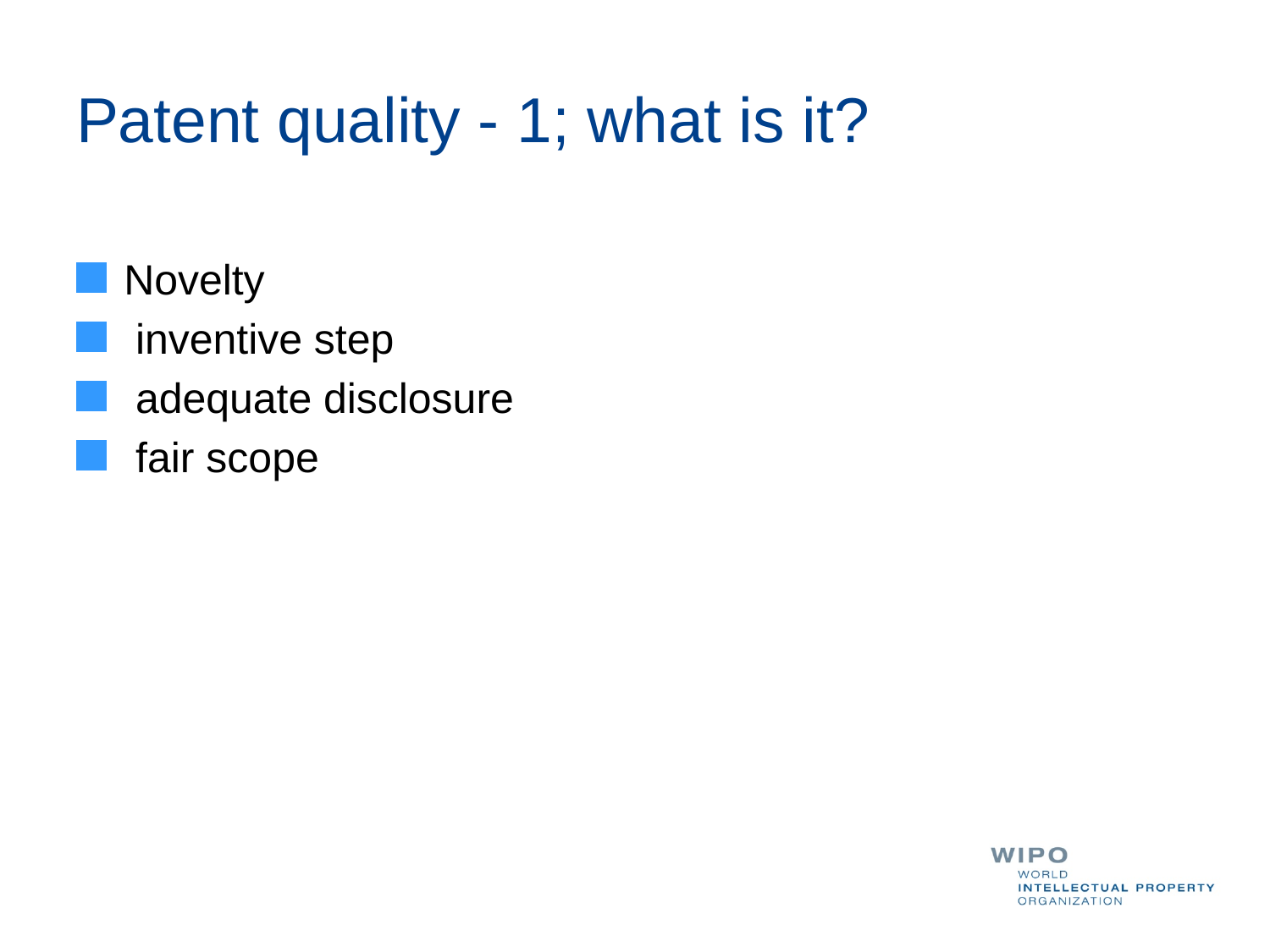

# Patent quality - 1; what is it?
Novelty
 inventive step
 adequate disclosure
 fair scope